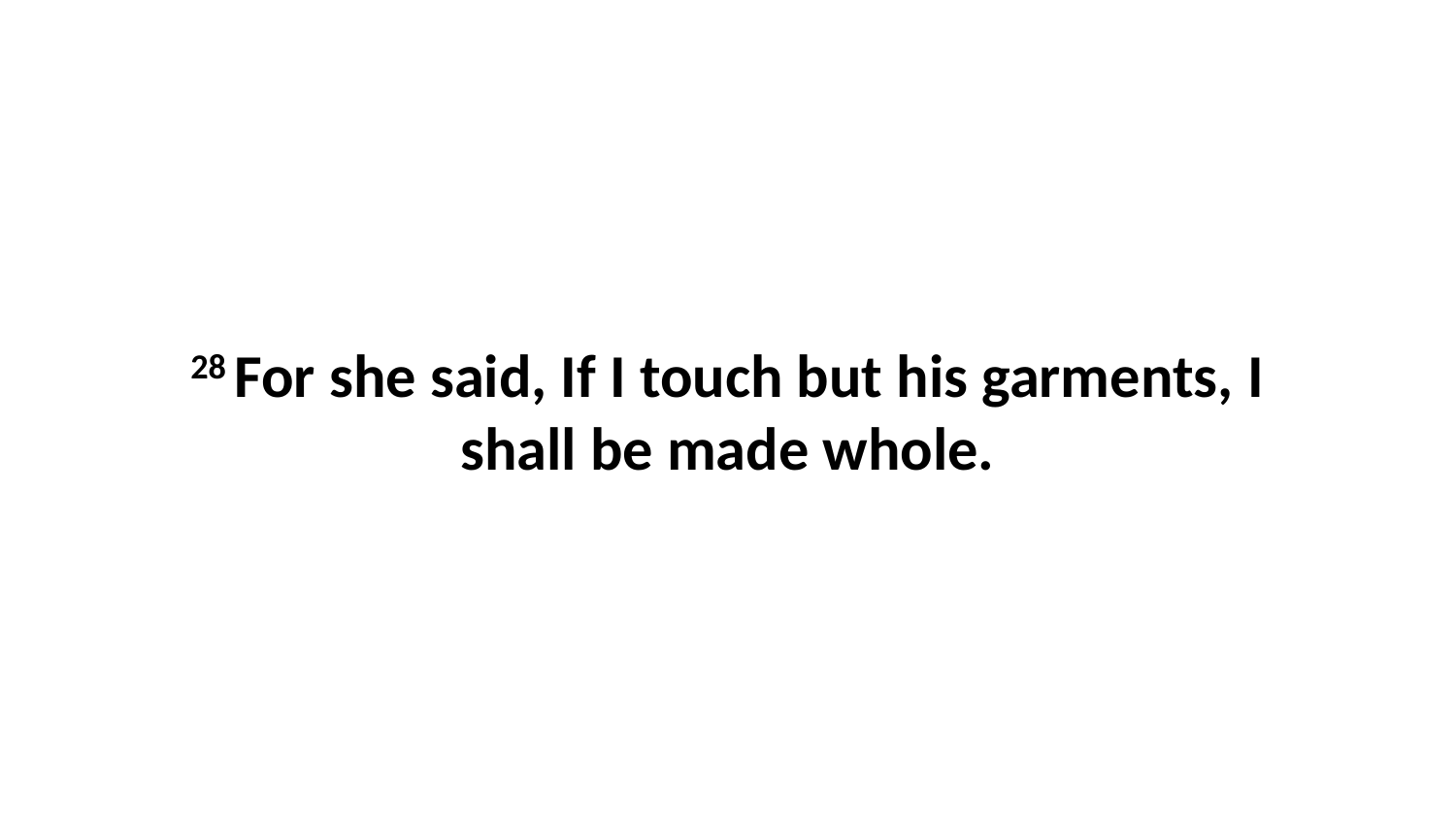

28 For she said, If I touch but his garments, I shall be made whole.